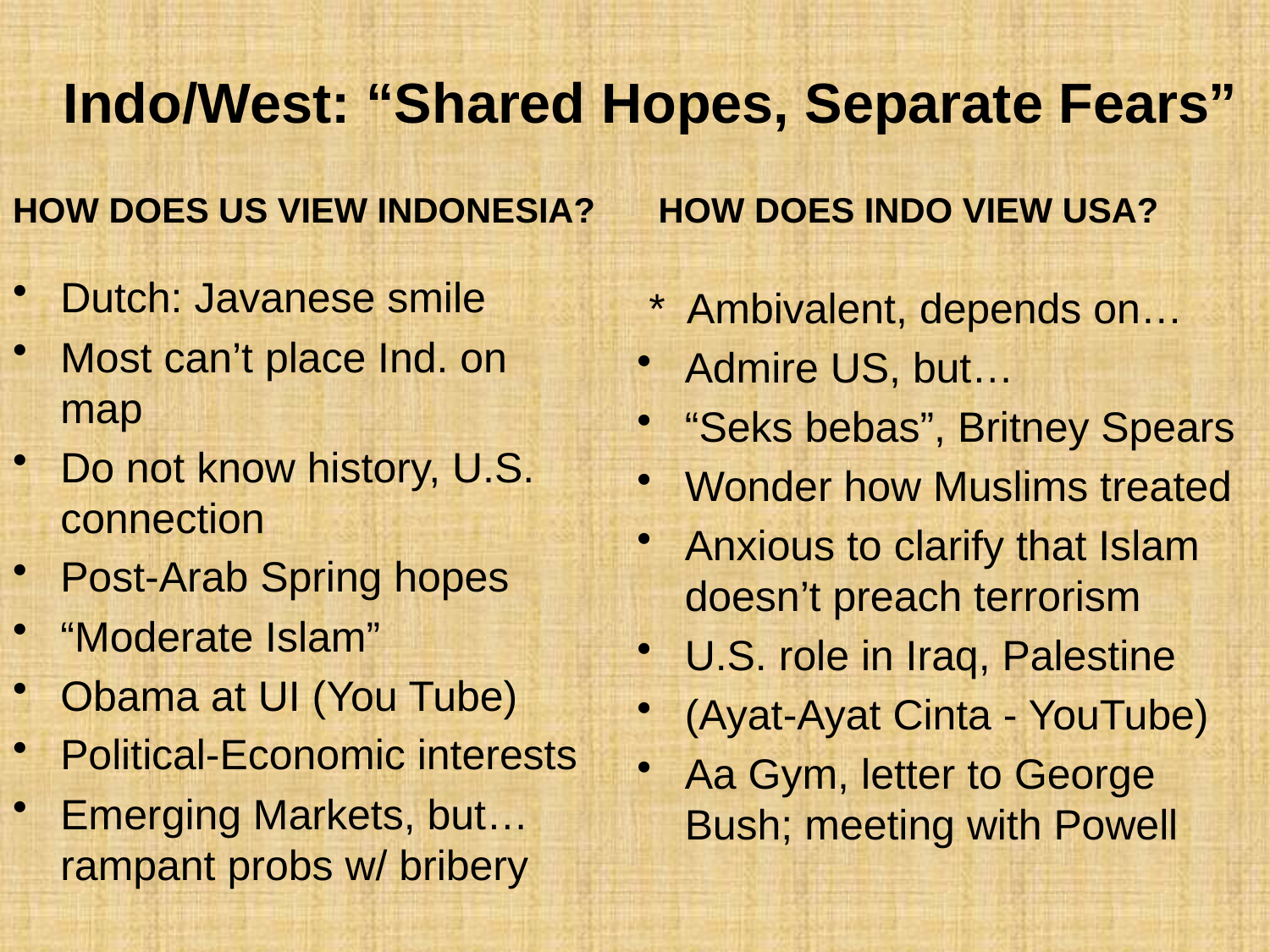

# Indo/West: “Shared Hopes, Separate Fears”
HOW DOES US VIEW INDONESIA?
HOW DOES INDO VIEW USA?
Dutch: Javanese smile
Most can’t place Ind. on map
Do not know history, U.S. connection
Post-Arab Spring hopes
“Moderate Islam”
Obama at UI (You Tube)
Political-Economic interests
Emerging Markets, but… rampant probs w/ bribery

 *  Ambivalent, depends on…
Admire US, but…
“Seks bebas”, Britney Spears
Wonder how Muslims treated
Anxious to clarify that Islam doesn’t preach terrorism
U.S. role in Iraq, Palestine
(Ayat-Ayat Cinta - YouTube)
Aa Gym, letter to George Bush; meeting with Powell